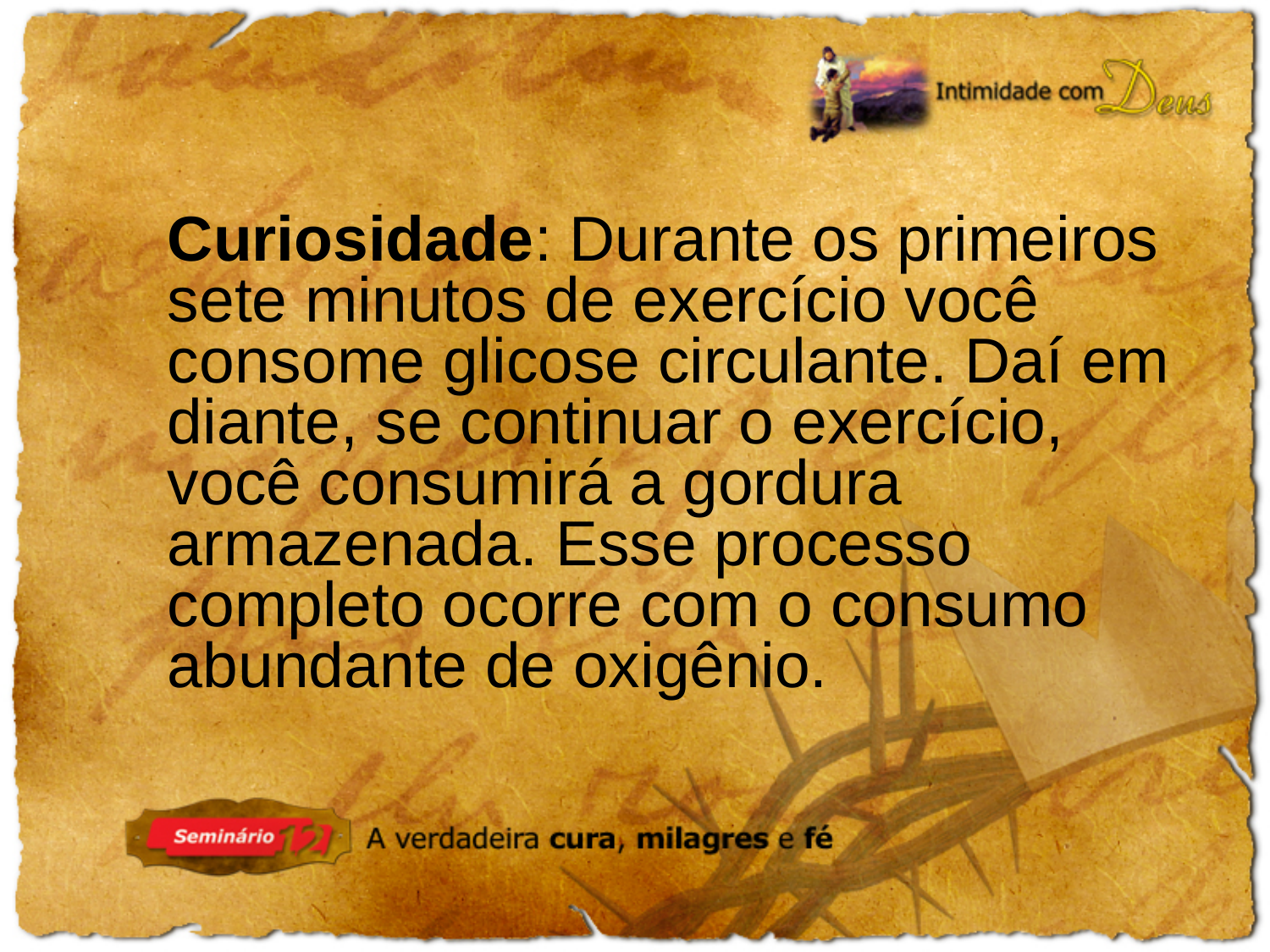

Curiosidade: Durante os primeiros sete minutos de exercício você consome glicose circulante. Daí em diante, se continuar o exercício, você consumirá a gordura armazenada. Esse processo completo ocorre com o consumo abundante de oxigênio.